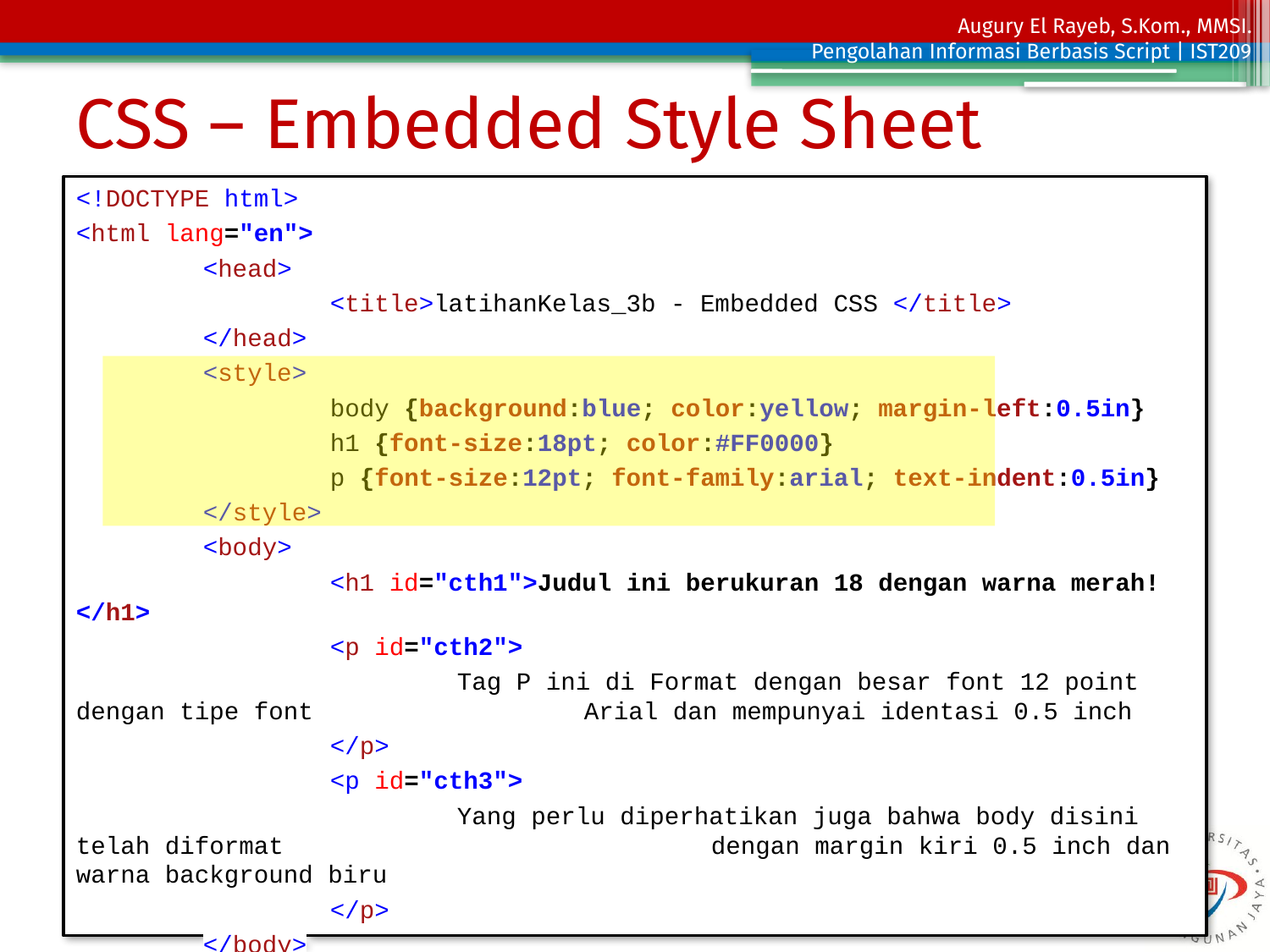

# CSS – Embedded Style Sheet
<!DOCTYPE html>
<html lang="en">
	<head>
		<title>latihanKelas_3b - Embedded CSS </title>
	</head>
	<style>
		body {background:blue; color:yellow; margin-left:0.5in}
		h1 {font-size:18pt; color:#FF0000}
		p {font-size:12pt; font-family:arial; text-indent:0.5in}
	</style>
	<body>
		<h1 id="cth1">Judul ini berukuran 18 dengan warna merah!</h1>
		<p id="cth2">
			Tag P ini di Format dengan besar font 12 point dengan tipe font 			Arial dan mempunyai identasi 0.5 inch
		</p>
		<p id="cth3">
			Yang perlu diperhatikan juga bahwa body disini telah diformat 				dengan margin kiri 0.5 inch dan warna background biru
		</p>
	</body>
</html>